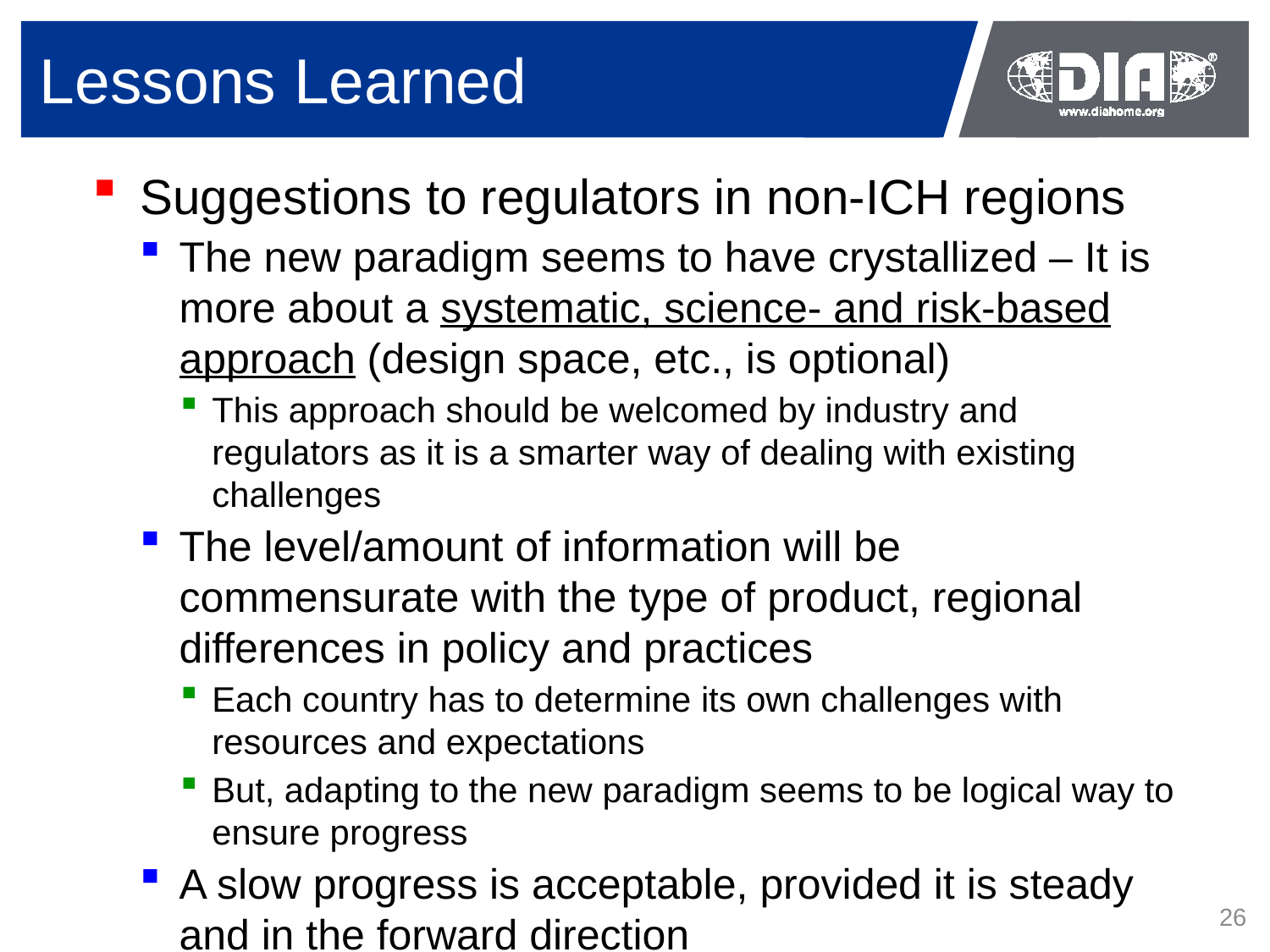

# Lessons Learned
Suggestions to regulators in non-ICH regions
The new paradigm seems to have crystallized – It is more about a systematic, science- and risk-based approach (design space, etc., is optional)
This approach should be welcomed by industry and regulators as it is a smarter way of dealing with existing challenges
The level/amount of information will be commensurate with the type of product, regional differences in policy and practices
Each country has to determine its own challenges with resources and expectations
But, adapting to the new paradigm seems to be logical way to ensure progress
A slow progress is acceptable, provided it is steady and in the forward direction
26